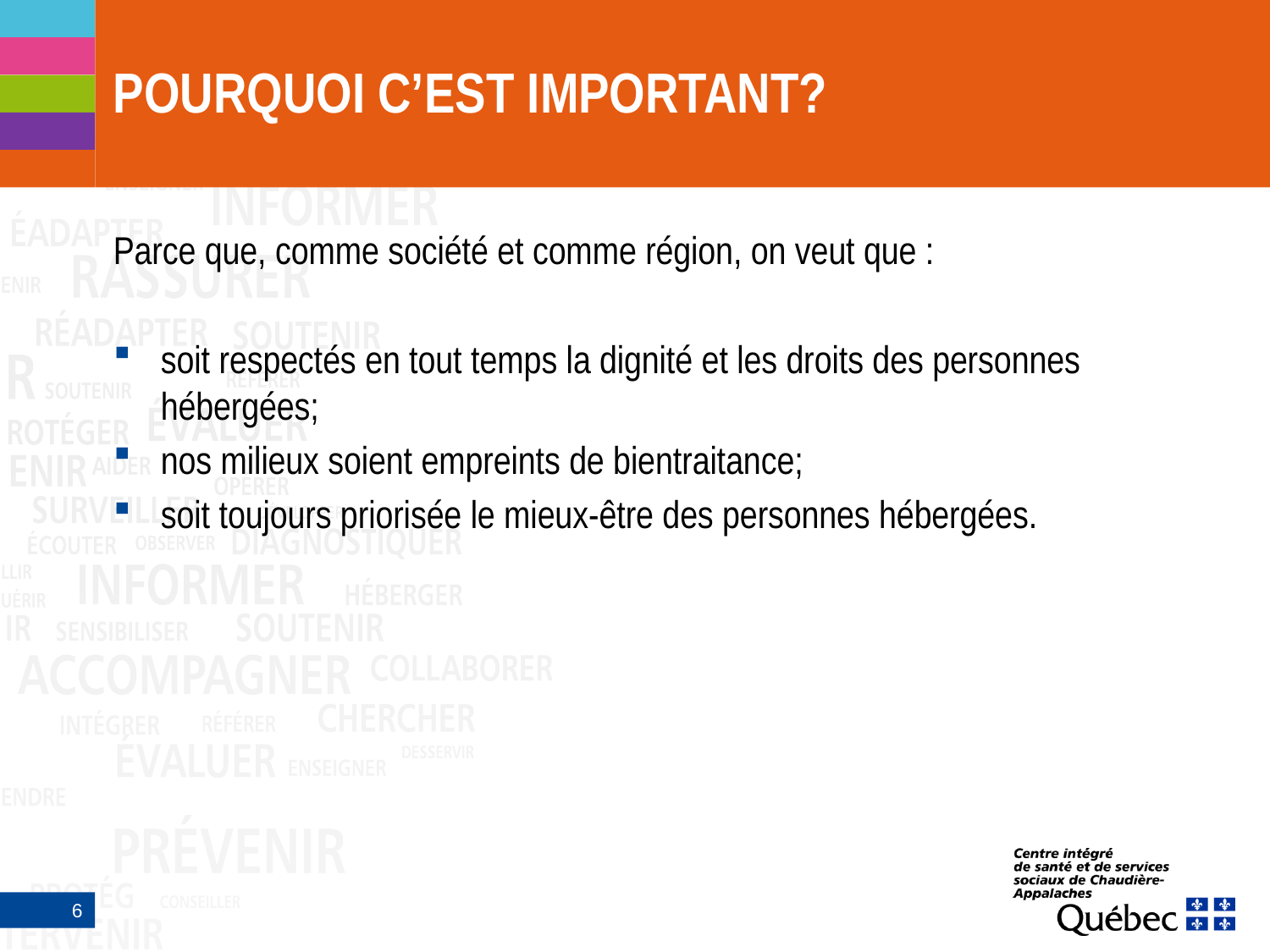

# POURQUOI C’EST IMPORTANT?
Parce que, comme société et comme région, on veut que :

soit respectés en tout temps la dignité et les droits des personnes hébergées;
nos milieux soient empreints de bientraitance;
soit toujours priorisée le mieux-être des personnes hébergées.